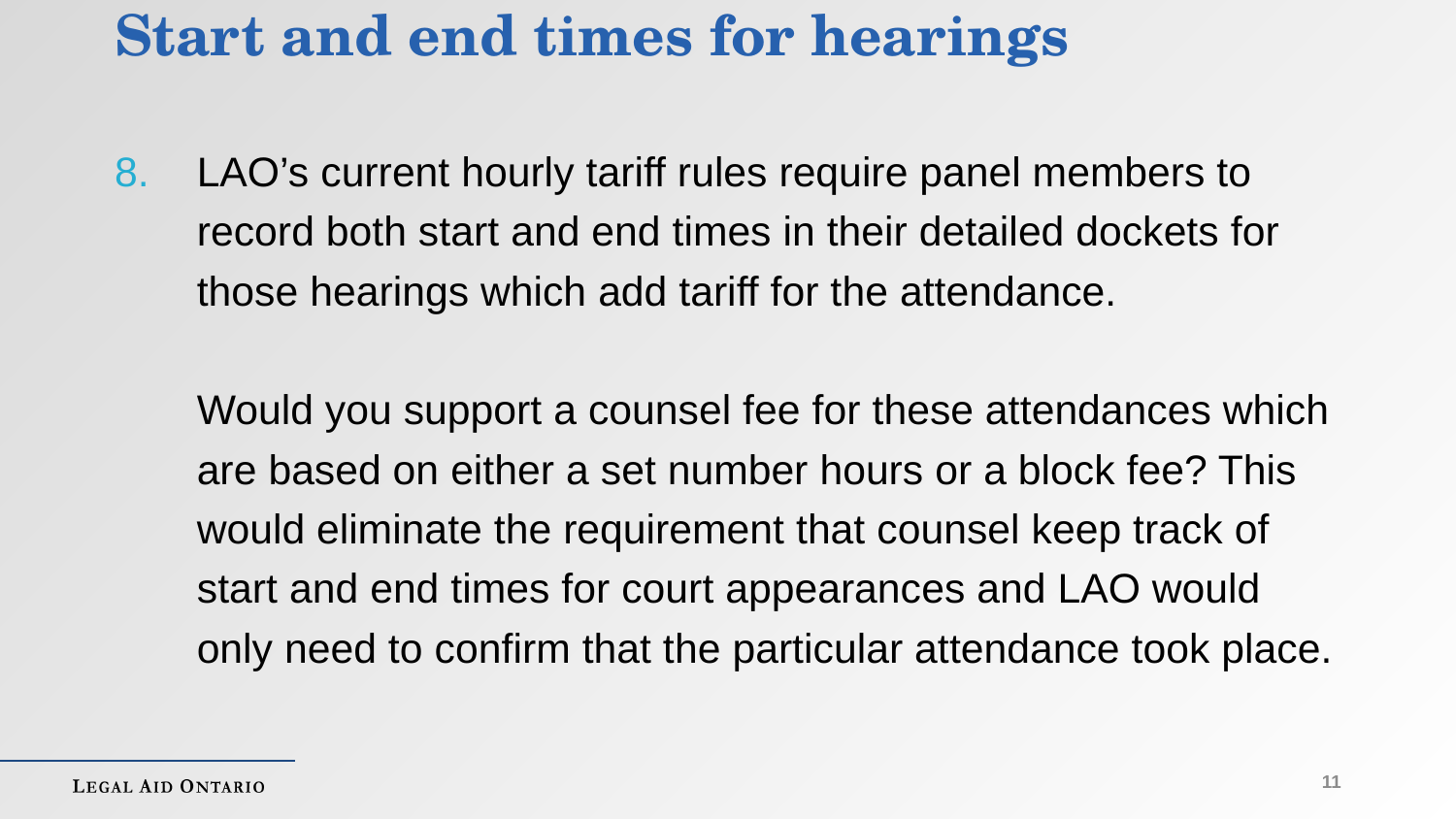

# Start and end times for hearings
LAO’s current hourly tariff rules require panel members to record both start and end times in their detailed dockets for those hearings which add tariff for the attendance.
Would you support a counsel fee for these attendances which are based on either a set number hours or a block fee? This would eliminate the requirement that counsel keep track of start and end times for court appearances and LAO would only need to confirm that the particular attendance took place.
11